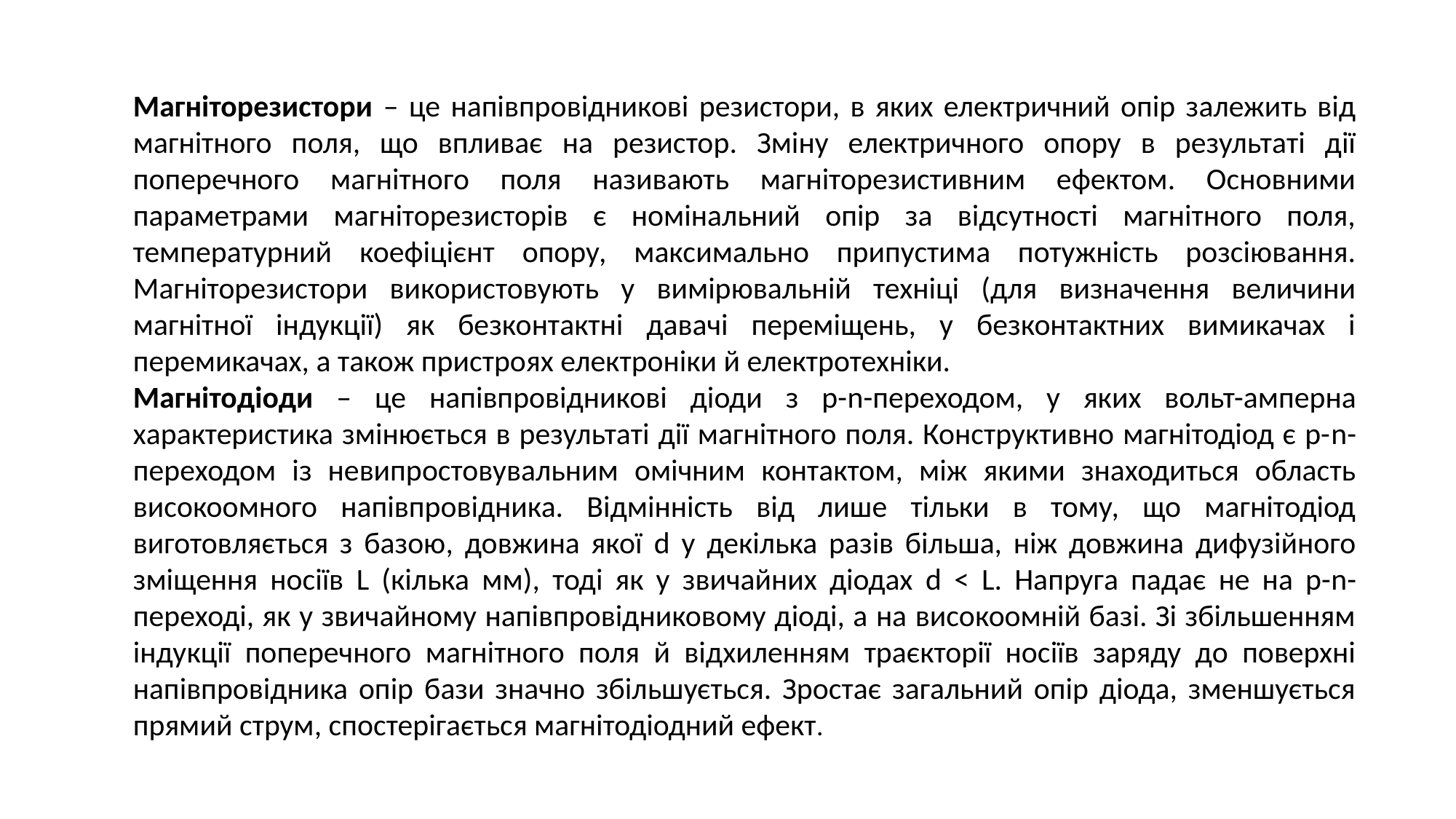

Магніторезистори – це напівпровідникові резистори, в яких електричний опір залежить від магнітного поля, що впливає на резистор. Зміну електричного опору в результаті дії поперечного магнітного поля називають магніторезистивним ефектом. Основними параметрами магніторезисторів є номінальний опір за відсутності магнітного поля, температурний коефіцієнт опору, максимально припустима потужність розсіювання. Магніторезистори використовують у вимірювальній техніці (для визначення величини магнітної індукції) як безконтактні давачі переміщень, у безконтактних вимикачах і перемикачах, а також пристроях електроніки й електротехніки.
Магнітодіоди – це напівпровідникові діоди з р-n-переходом, у яких вольт-амперна характеристика змінюється в результаті дії магнітного поля. Конструктивно магнітодіод є р-n-переходом із невипростовувальним омічним контактом, між якими знаходиться область високоомного напівпровідника. Відмінність від лише тільки в тому, що магнітодіод виготовляється з базою, довжина якої d у декілька разів більша, ніж довжина дифузійного зміщення носіїв L (кілька мм), тоді як у звичайних діодах d < L. Напруга падає не на р-n-переході, як у звичайному напівпровідниковому діоді, а на високоомній базі. Зі збільшенням індукції поперечного магнітного поля й відхиленням траєкторії носіїв заряду до поверхні напівпровідника опір бази значно збільшується. Зростає загальний опір діода, зменшується прямий струм, спостерігається магнітодіодний ефект.